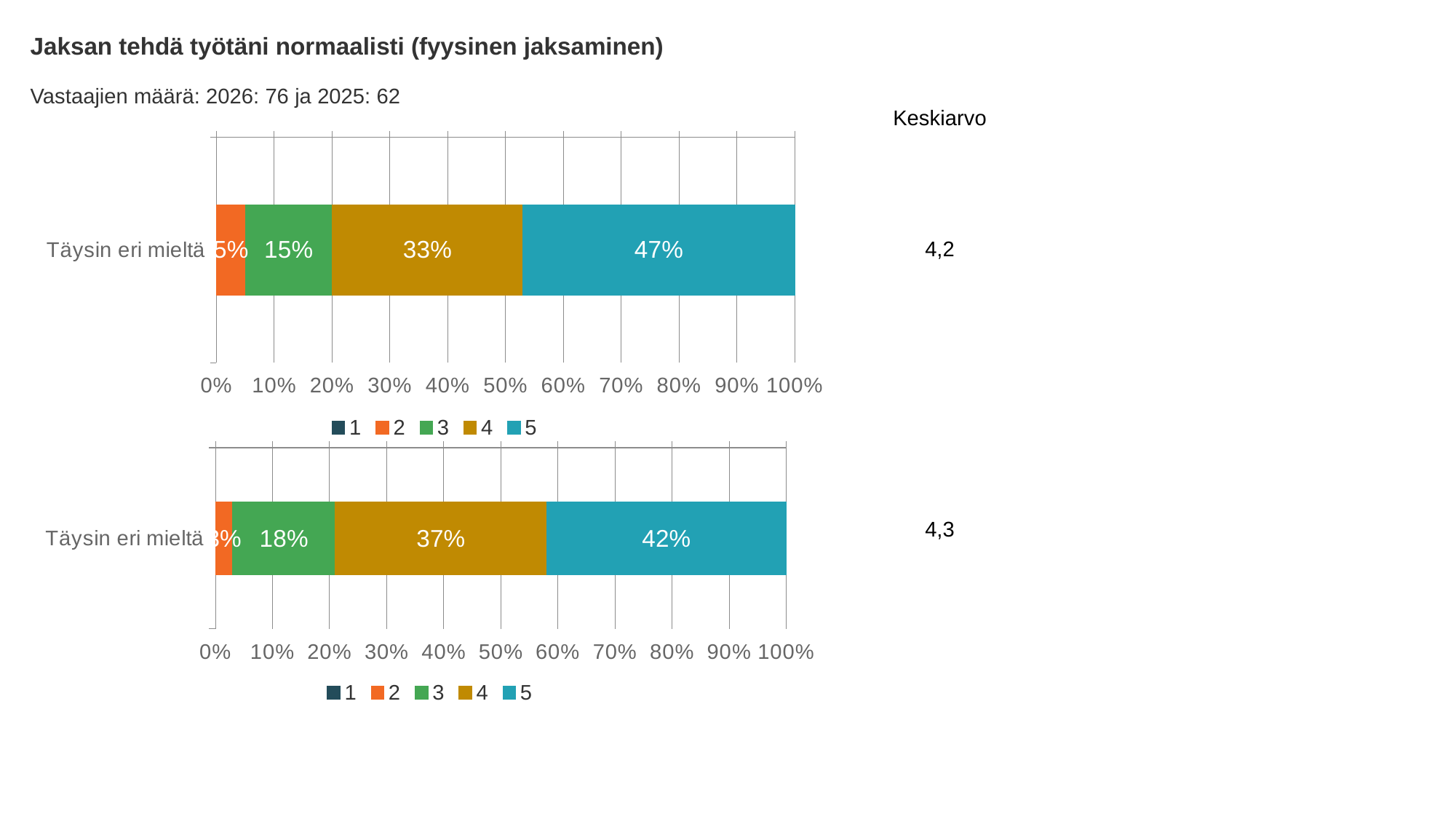

Jaksan tehdä työtäni normaalisti (fyysinen jaksaminen)
Vastaajien määrä: 2026: 76 ja 2025: 62
Keskiarvo

### Chart

| Category | 1 | 2 | 3 | 4 | 5 |
|---|---|---|---|---|---|
| Täysin eri mieltä | 0.0 | 0.05 | 0.15 | 0.33 | 0.47 |
4,2

4,3

### Chart

| Category | 1 | 2 | 3 | 4 | 5 |
|---|---|---|---|---|---|
| Täysin eri mieltä | 0.0 | 0.03 | 0.18 | 0.37 | 0.42 |